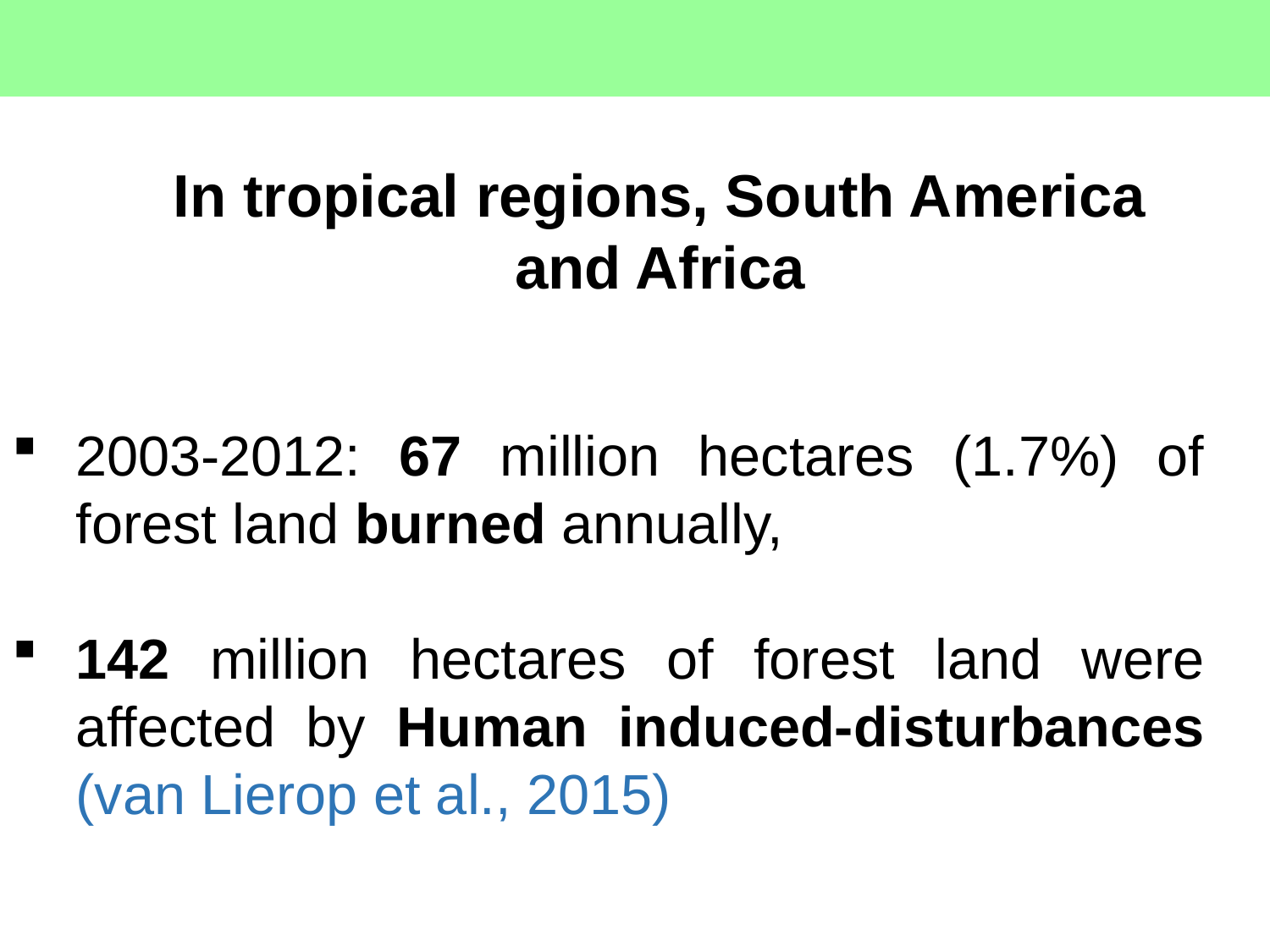

In tropical regions, South America and Africa
2003-2012: 67 million hectares (1.7%) of forest land burned annually,

142 million hectares of forest land were affected by Human induced-disturbances (van Lierop et al., 2015)